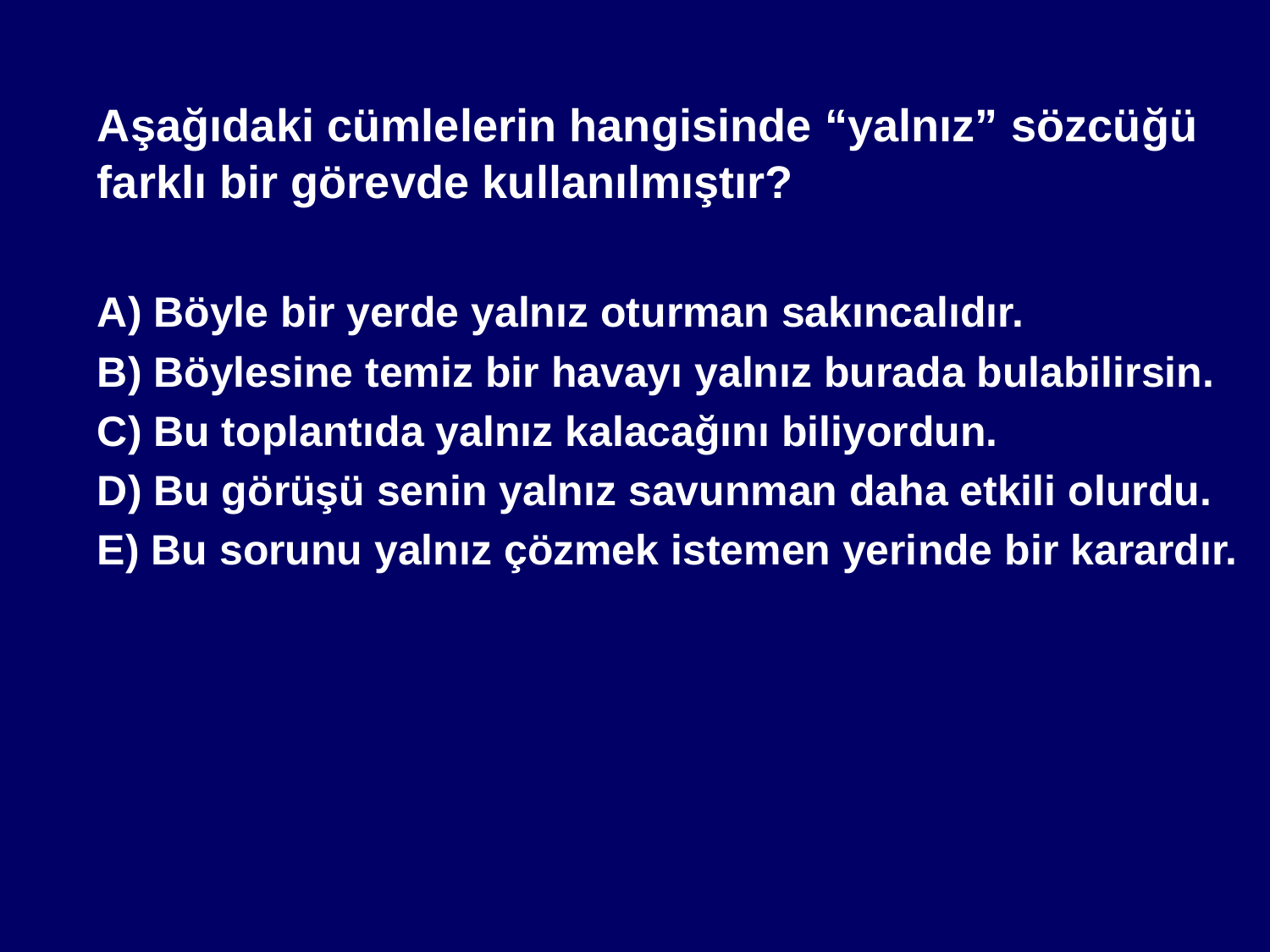

Aşağıdaki cümlelerin hangisinde “yalnız” sözcüğü farklı bir görevde kullanılmıştır?

	A) Böyle bir yerde yalnız oturman sakıncalıdır.
	B) Böylesine temiz bir havayı yalnız burada bulabilirsin.
	C) Bu toplantıda yalnız kalacağını biliyordun.
	D) Bu görüşü senin yalnız savunman daha etkili olurdu.
	E) Bu sorunu yalnız çözmek istemen yerinde bir karardır.

#